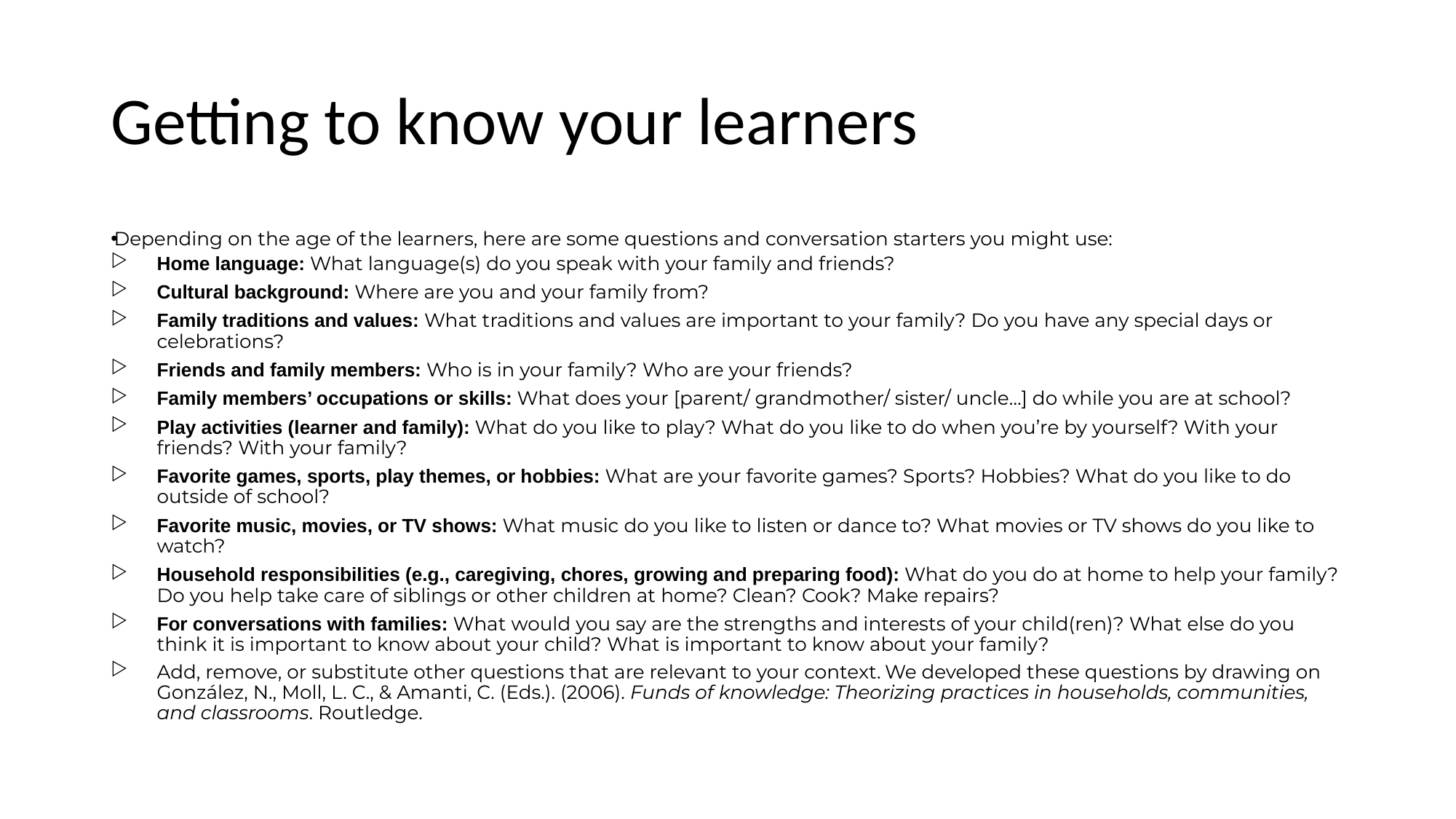

# Getting to know your learners
Depending on the age of the learners, here are some questions and conversation starters you might use:
Home language: What language(s) do you speak with your family and friends?
Cultural background: Where are you and your family from?
Family traditions and values: What traditions and values are important to your family? Do you have any special days or celebrations?
Friends and family members: Who is in your family? Who are your friends?
Family members’ occupations or skills: What does your [parent/ grandmother/ sister/ uncle…] do while you are at school?
Play activities (learner and family): What do you like to play? What do you like to do when you’re by yourself? With your friends? With your family?
Favorite games, sports, play themes, or hobbies: What are your favorite games? Sports? Hobbies? What do you like to do outside of school?
Favorite music, movies, or TV shows: What music do you like to listen or dance to? What movies or TV shows do you like to watch?
Household responsibilities (e.g., caregiving, chores, growing and preparing food): What do you do at home to help your family? Do you help take care of siblings or other children at home? Clean? Cook? Make repairs?
For conversations with families: What would you say are the strengths and interests of your child(ren)? What else do you think it is important to know about your child? What is important to know about your family?
Add, remove, or substitute other questions that are relevant to your context. We developed these questions by drawing on González, N., Moll, L. C., & Amanti, C. (Eds.). (2006). Funds of knowledge: Theorizing practices in households, communities, and classrooms. Routledge.